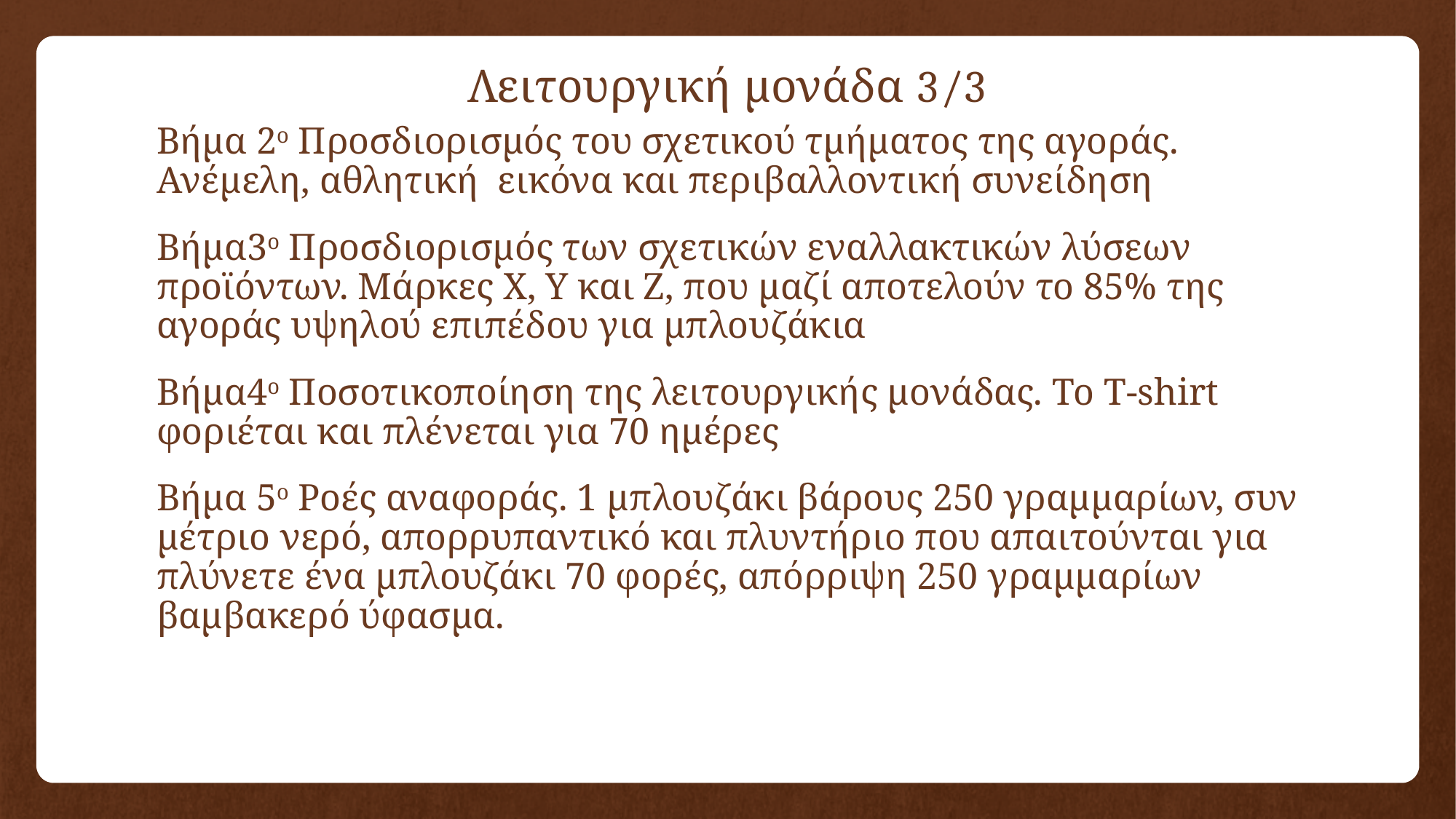

# Λειτουργική μονάδα 3/3
Βήμα 2ο Προσδιορισμός του σχετικού τμήματος της αγοράς. Ανέμελη, αθλητική  εικόνα και περιβαλλοντική συνείδηση
Βήμα3ο Προσδιορισμός των σχετικών εναλλακτικών λύσεων προϊόντων. Μάρκες X, Y και Z, που μαζί αποτελούν το 85% της αγοράς υψηλού επιπέδου για μπλουζάκια
Βήμα4ο Ποσοτικοποίηση της λειτουργικής μονάδας. Το T-shirt φοριέται και πλένεται για 70 ημέρες
Βήμα 5ο Ροές αναφοράς. 1 μπλουζάκι βάρους 250 γραμμαρίων, συν μέτριο νερό, απορρυπαντικό και πλυντήριο που απαιτούνται για πλύνετε ένα μπλουζάκι 70 φορές, απόρριψη 250 γραμμαρίων βαμβακερό ύφασμα.